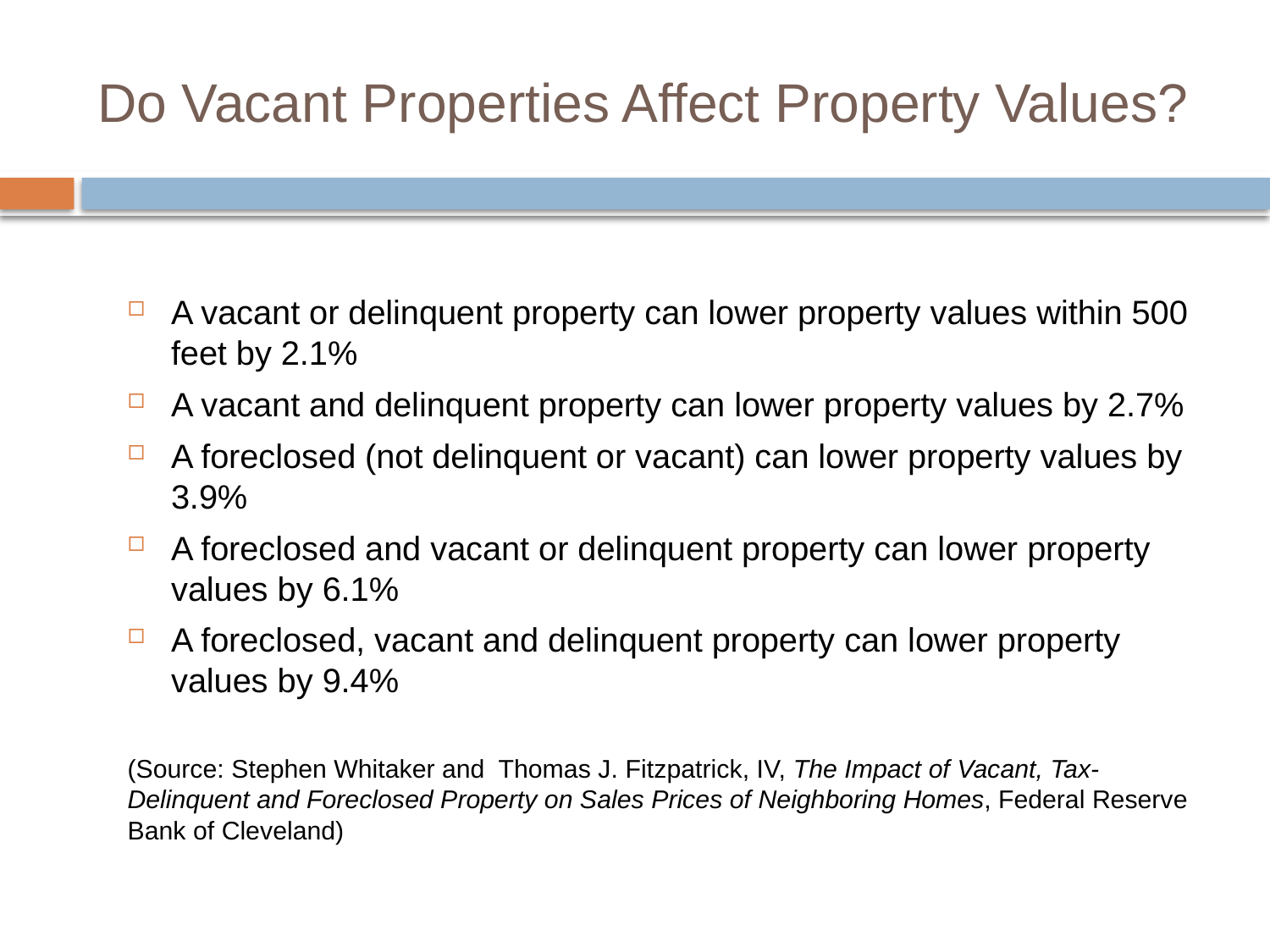

# Do Vacant Properties Affect Property Values?
A vacant or delinquent property can lower property values within 500 feet by 2.1%
A vacant and delinquent property can lower property values by 2.7%
A foreclosed (not delinquent or vacant) can lower property values by 3.9%
A foreclosed and vacant or delinquent property can lower property values by 6.1%
A foreclosed, vacant and delinquent property can lower property values by 9.4%

(Source: Stephen Whitaker and  Thomas J. Fitzpatrick, IV, The Impact of Vacant, Tax-Delinquent and Foreclosed Property on Sales Prices of Neighboring Homes, Federal Reserve Bank of Cleveland)